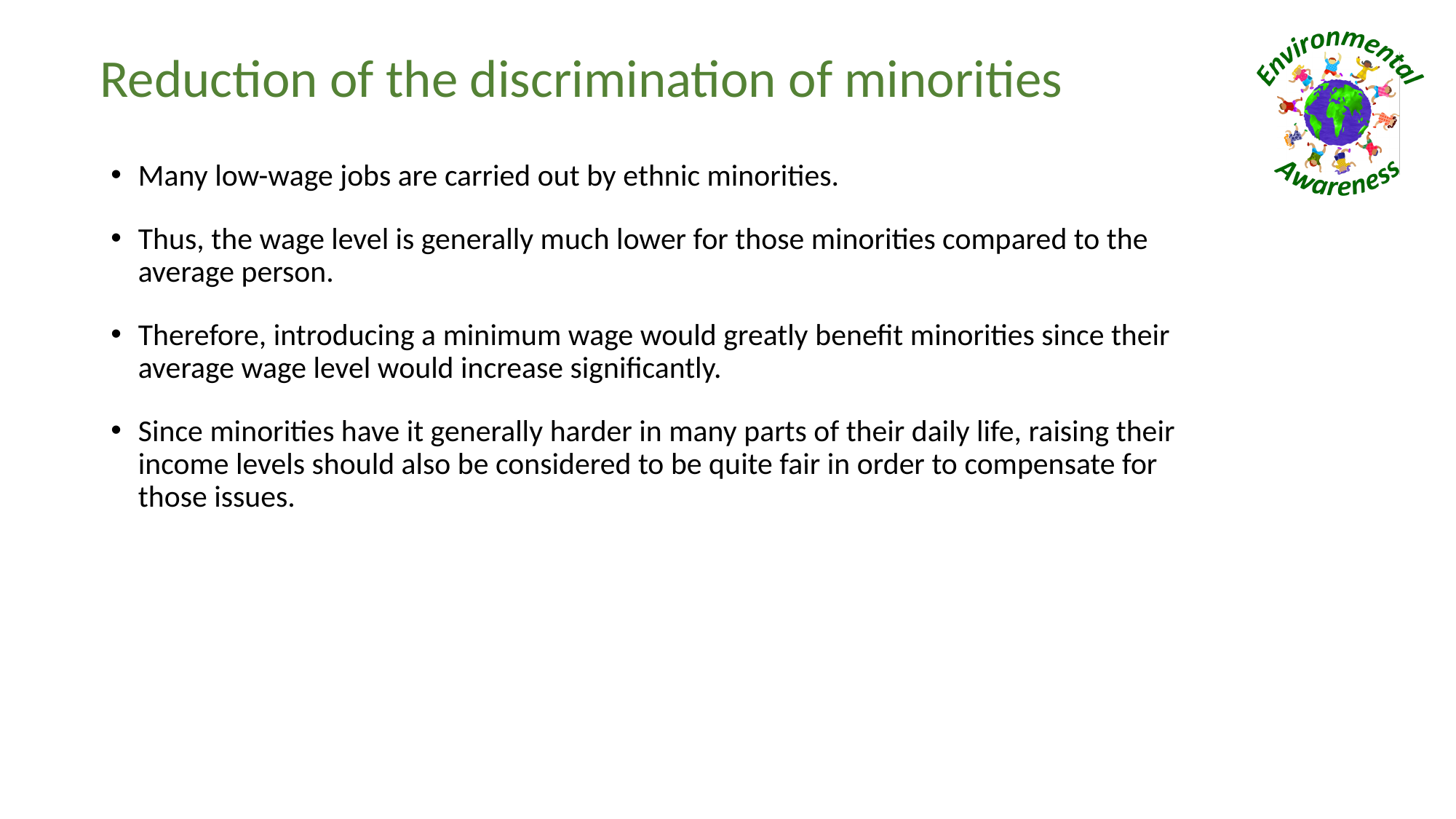

# Reduction of the discrimination of minorities
Many low-wage jobs are carried out by ethnic minorities.
Thus, the wage level is generally much lower for those minorities compared to the average person.
Therefore, introducing a minimum wage would greatly benefit minorities since their average wage level would increase significantly.
Since minorities have it generally harder in many parts of their daily life, raising their income levels should also be considered to be quite fair in order to compensate for those issues.